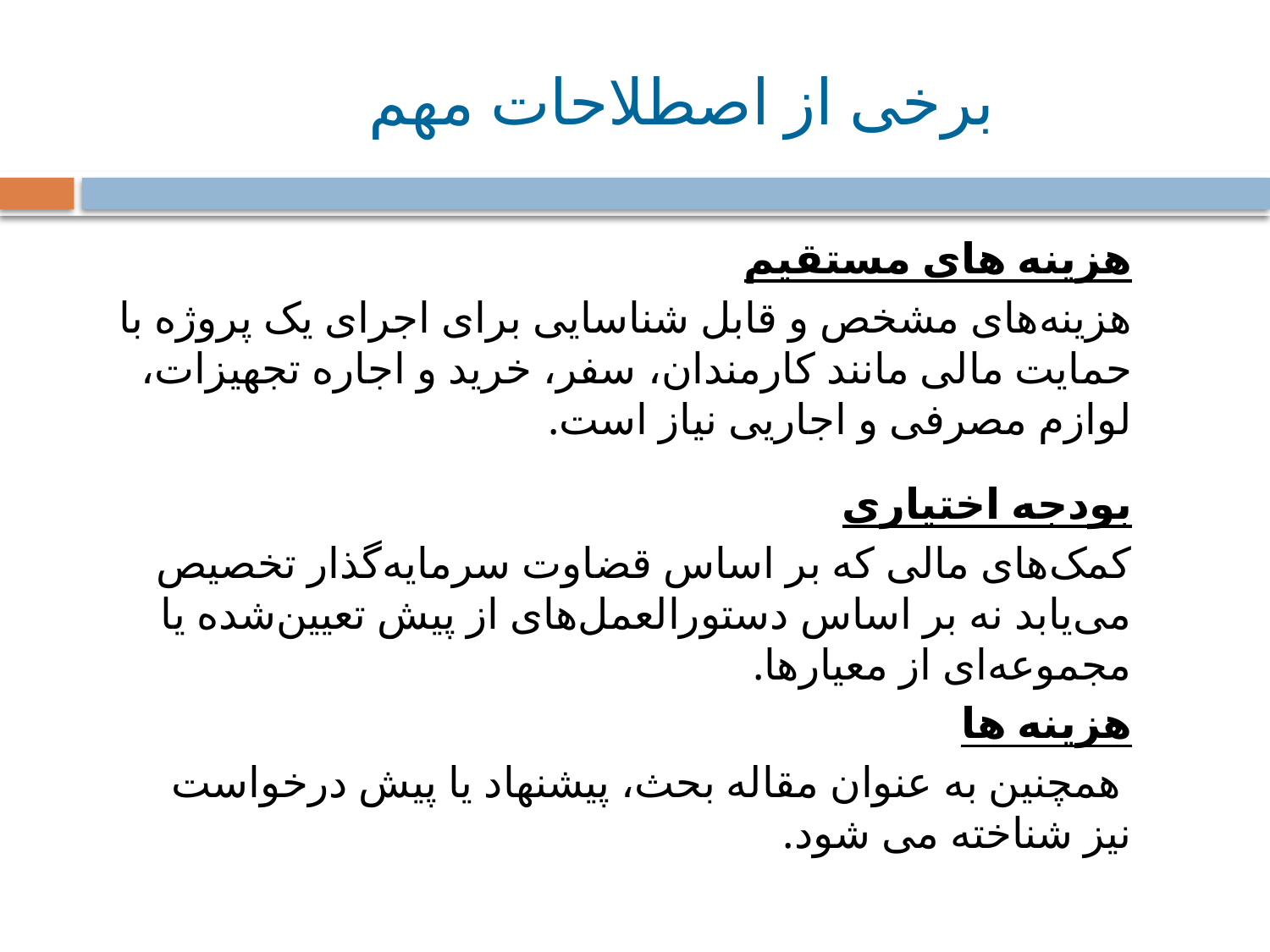

برخی از اصطلاحات مهم
هزینه های مستقیم
هزینه‌های مشخص و قابل شناسایی برای اجرای یک پروژه با حمایت مالی مانند کارمندان، سفر، خرید و اجاره تجهیزات، لوازم مصرفی و اجاریی نیاز است.
بودجه اختیاری
کمک‌های مالی که بر اساس قضاوت سرمایه‌گذار تخصیص می‌یابد نه بر اساس دستورالعمل‌های از پیش تعیین‌شده یا مجموعه‌ای از معیارها.
هزینه ها
 همچنین به عنوان مقاله بحث، پیشنهاد یا پیش درخواست نیز شناخته می شود.